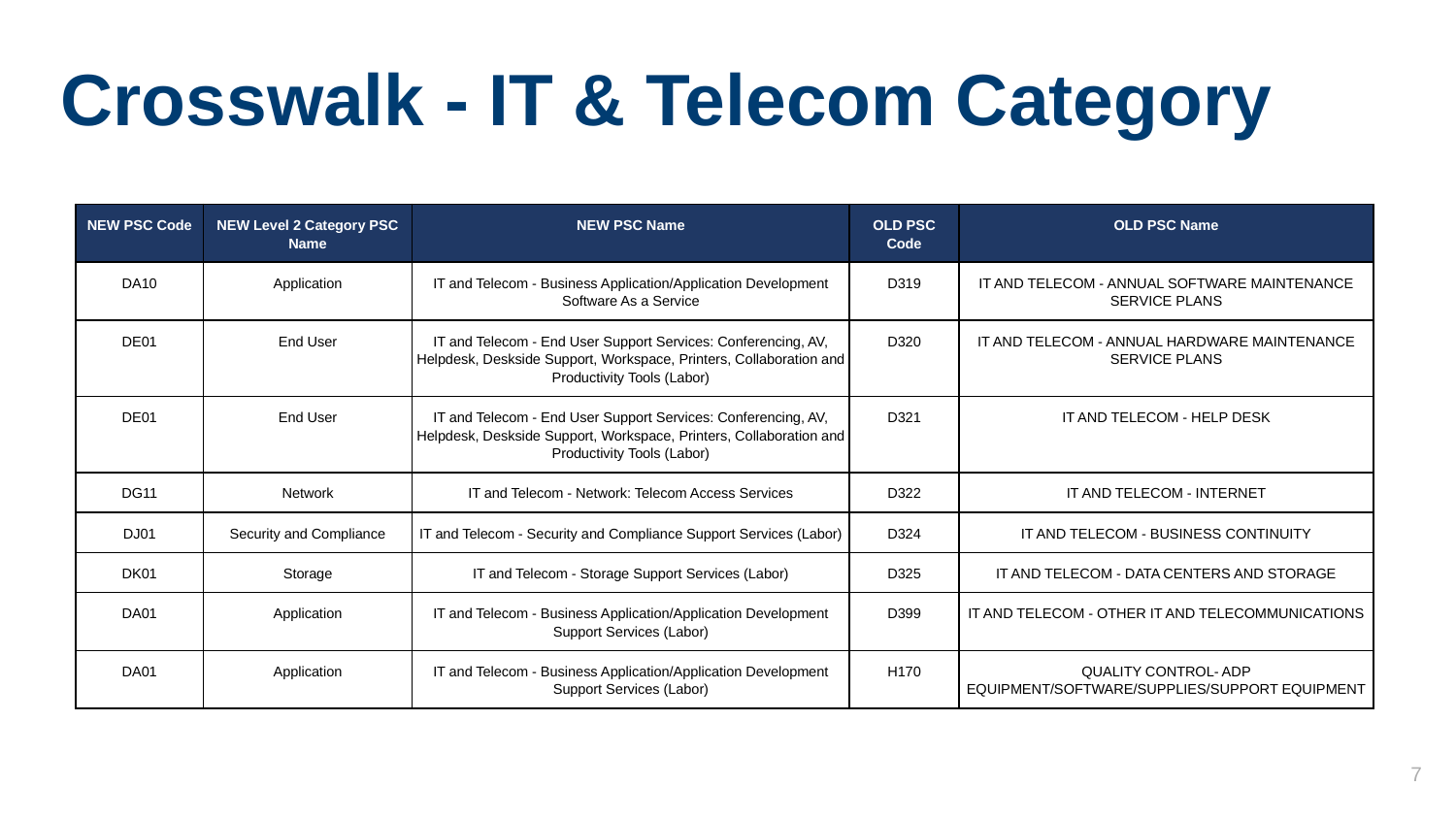

# Crosswalk - IT & Telecom Category
| NEW PSC Code | NEW Level 2 Category PSC Name | NEW PSC Name | OLD PSC Code | OLD PSC Name |
| --- | --- | --- | --- | --- |
| DA10 | Application | IT and Telecom - Business Application/Application Development Software As a Service | D319 | IT AND TELECOM - ANNUAL SOFTWARE MAINTENANCE SERVICE PLANS |
| DE01 | End User | IT and Telecom - End User Support Services: Conferencing, AV, Helpdesk, Deskside Support, Workspace, Printers, Collaboration and Productivity Tools (Labor) | D320 | IT AND TELECOM - ANNUAL HARDWARE MAINTENANCE SERVICE PLANS |
| DE01 | End User | IT and Telecom - End User Support Services: Conferencing, AV, Helpdesk, Deskside Support, Workspace, Printers, Collaboration and Productivity Tools (Labor) | D321 | IT AND TELECOM - HELP DESK |
| DG11 | Network | IT and Telecom - Network: Telecom Access Services | D322 | IT AND TELECOM - INTERNET |
| DJ01 | Security and Compliance | IT and Telecom - Security and Compliance Support Services (Labor) | D324 | IT AND TELECOM - BUSINESS CONTINUITY |
| DK01 | Storage | IT and Telecom - Storage Support Services (Labor) | D325 | IT AND TELECOM - DATA CENTERS AND STORAGE |
| DA01 | Application | IT and Telecom - Business Application/Application Development Support Services (Labor) | D399 | IT AND TELECOM - OTHER IT AND TELECOMMUNICATIONS |
| DA01 | Application | IT and Telecom - Business Application/Application Development Support Services (Labor) | H170 | QUALITY CONTROL- ADP EQUIPMENT/SOFTWARE/SUPPLIES/SUPPORT EQUIPMENT |
7